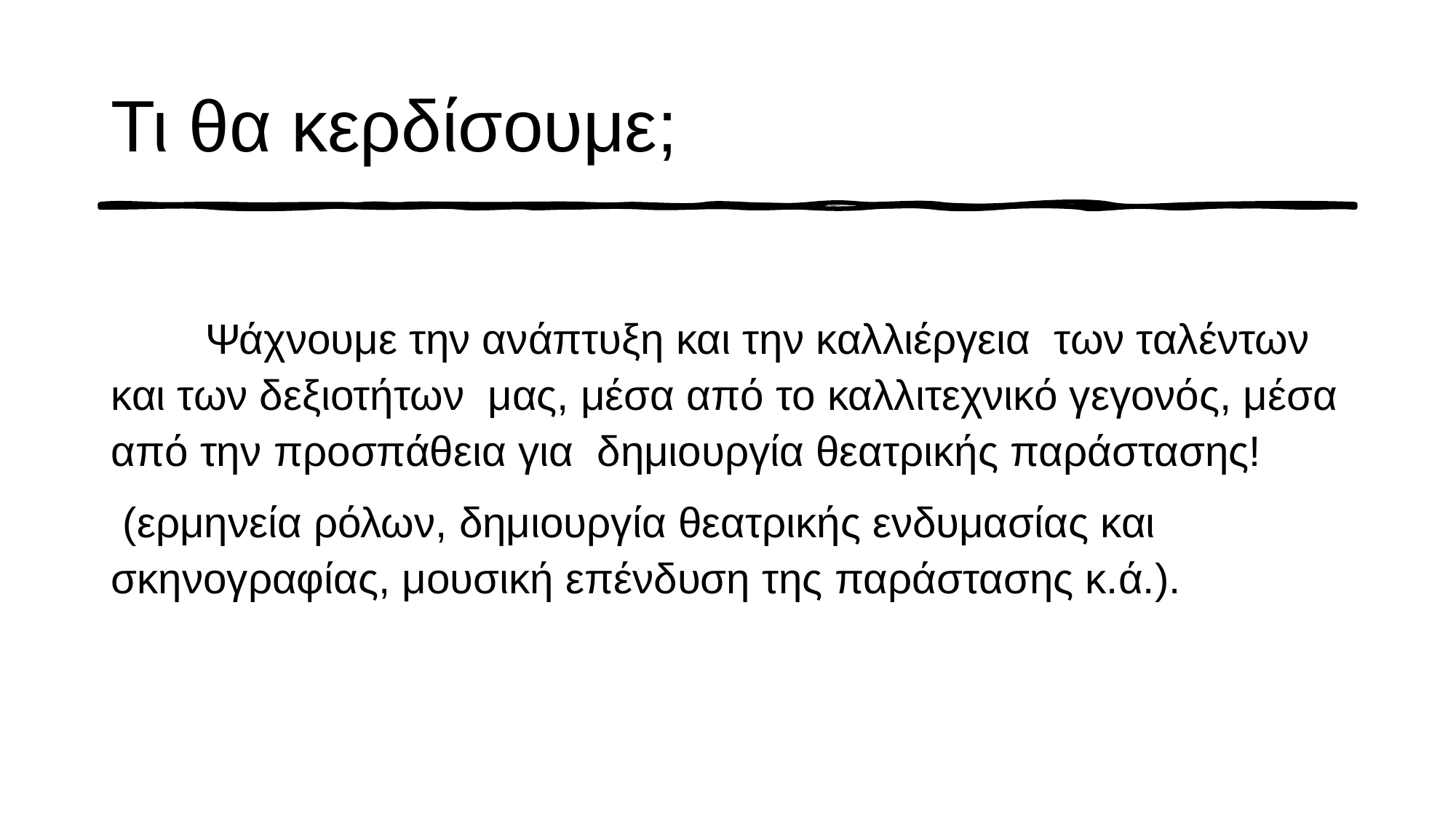

# Τι θα κερδίσουμε;

        Ψάχνουμε την ανάπτυξη και την καλλιέργεια  των ταλέντων και των δεξιοτήτων  μας, μέσα από το καλλιτεχνικό γεγονός, μέσα από την προσπάθεια για  δημιουργία θεατρικής παράστασης!
 (ερμηνεία ρόλων, δημιουργία θεατρικής ενδυμασίας και σκηνογραφίας, μουσική επένδυση της παράστασης κ.ά.).